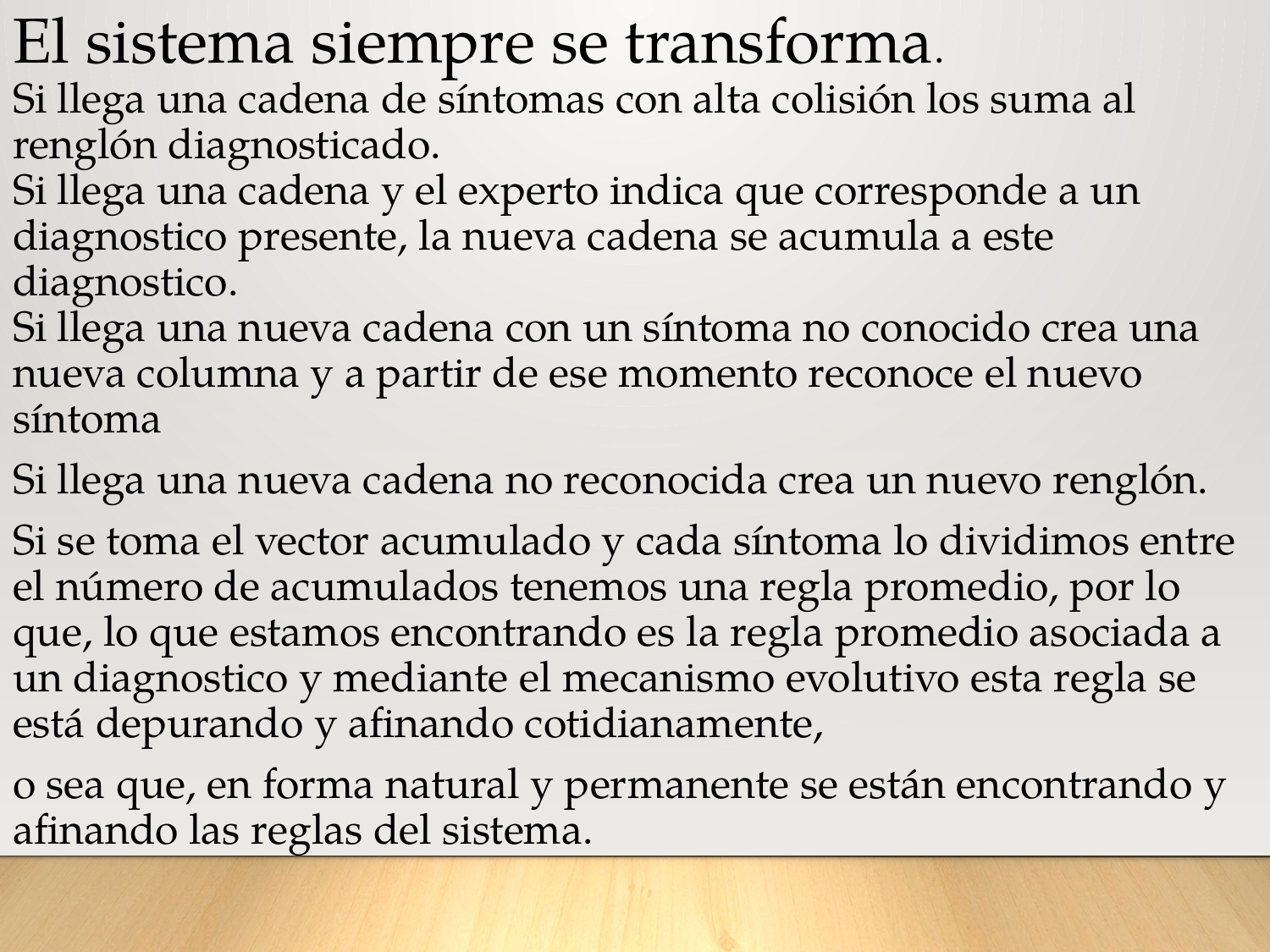

El sistema siempre se transforma.
Si llega una cadena de síntomas con alta colisión los suma al renglón diagnosticado.
Si llega una cadena y el experto indica que corresponde a un diagnostico presente, la nueva cadena se acumula a este diagnostico.
Si llega una nueva cadena con un síntoma no conocido crea una nueva columna y a partir de ese momento reconoce el nuevo síntoma
Si llega una nueva cadena no reconocida crea un nuevo renglón.
 
Si se toma el vector acumulado y cada síntoma lo dividimos entre el número de acumulados tenemos una regla promedio, por lo que, lo que estamos encontrando es la regla promedio asociada a un diagnostico y mediante el mecanismo evolutivo esta regla se está depurando y afinando cotidianamente,
o sea que, en forma natural y permanente se están encontrando y afinando las reglas del sistema.